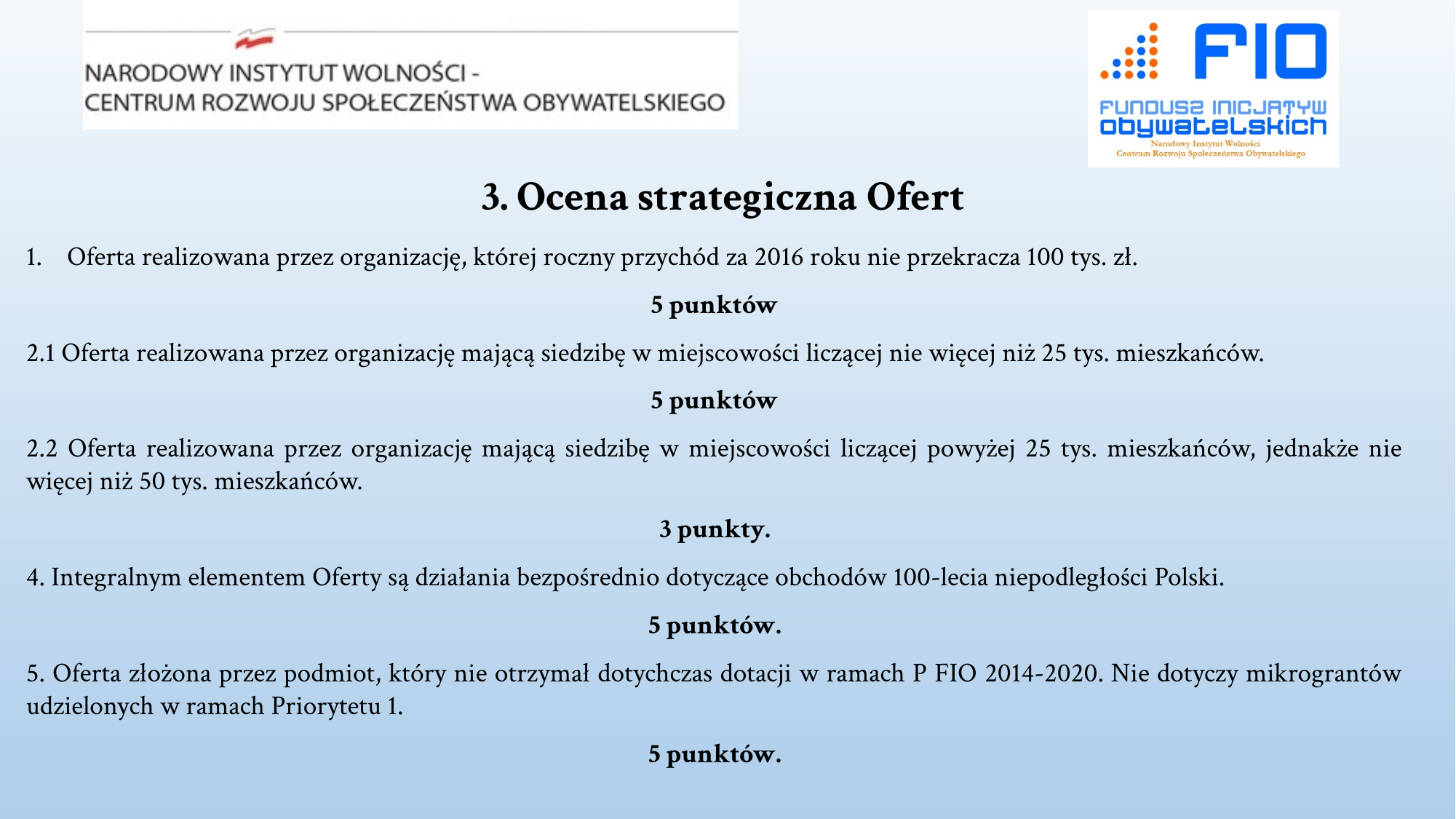

# 3. Ocena strategiczna Ofert
Oferta realizowana przez organizację, której roczny przychód za 2016 roku nie przekracza 100 tys. zł.
5 punktów
2.1 Oferta realizowana przez organizację mającą siedzibę w miejscowości liczącej nie więcej niż 25 tys. mieszkańców.
5 punktów
2.2 Oferta realizowana przez organizację mającą siedzibę w miejscowości liczącej powyżej 25 tys. mieszkańców, jednakże nie więcej niż 50 tys. mieszkańców.
3 punkty.
4. Integralnym elementem Oferty są działania bezpośrednio dotyczące obchodów 100-lecia niepodległości Polski.
5 punktów.
5. Oferta złożona przez podmiot, który nie otrzymał dotychczas dotacji w ramach P FIO 2014-2020. Nie dotyczy mikrograntów udzielonych w ramach Priorytetu 1.
5 punktów.